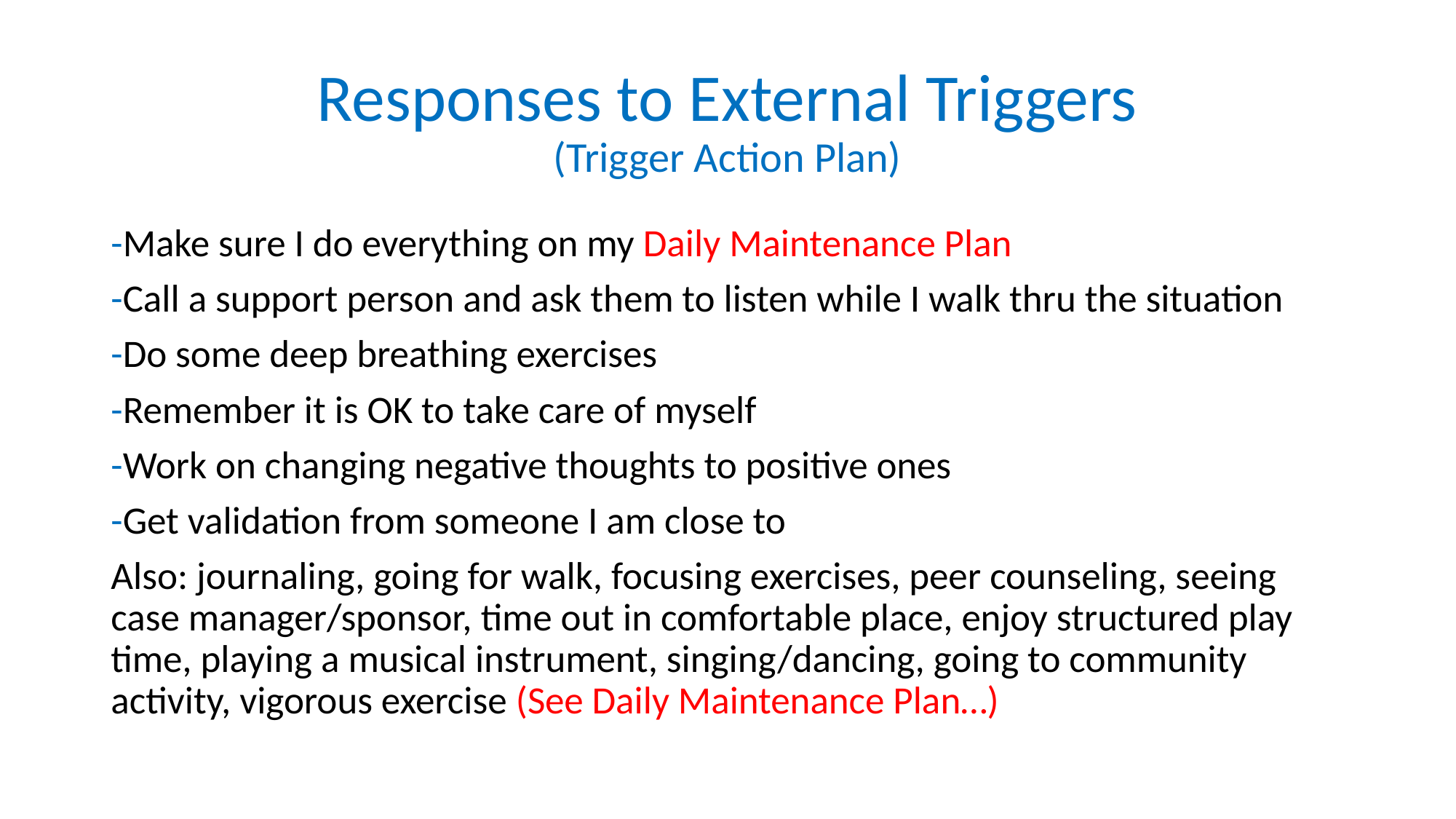

# Responses to External Triggers (Trigger Action Plan)
-Make sure I do everything on my Daily Maintenance Plan
-Call a support person and ask them to listen while I walk thru the situation
-Do some deep breathing exercises
-Remember it is OK to take care of myself
-Work on changing negative thoughts to positive ones
-Get validation from someone I am close to
Also: journaling, going for walk, focusing exercises, peer counseling, seeing case manager/sponsor, time out in comfortable place, enjoy structured play time, playing a musical instrument, singing/dancing, going to community activity, vigorous exercise (See Daily Maintenance Plan…)